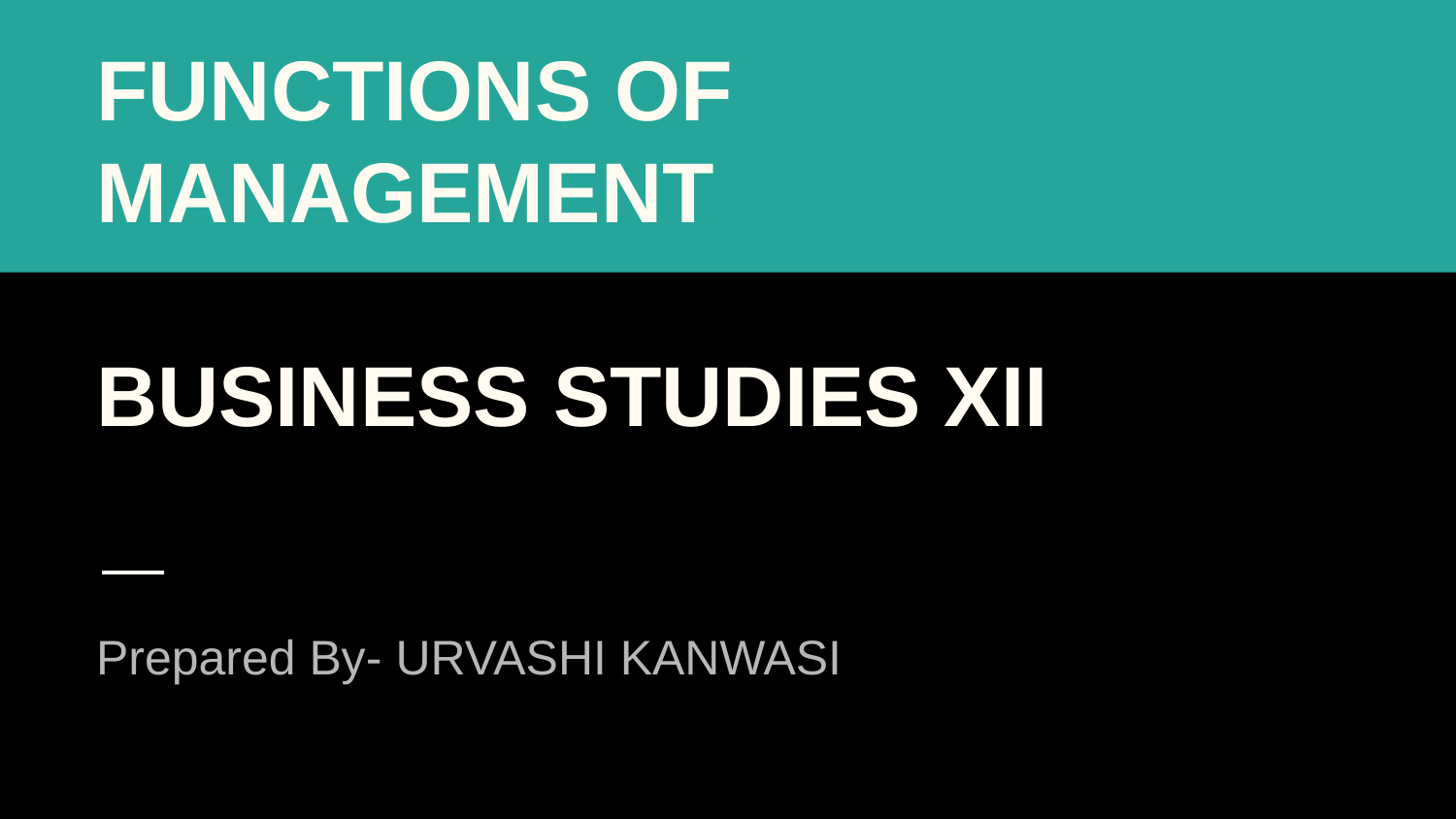

# FUNCTIONS OF MANAGEMENT

BUSINESS STUDIES XII

Prepared By- URVASHI KANWASI